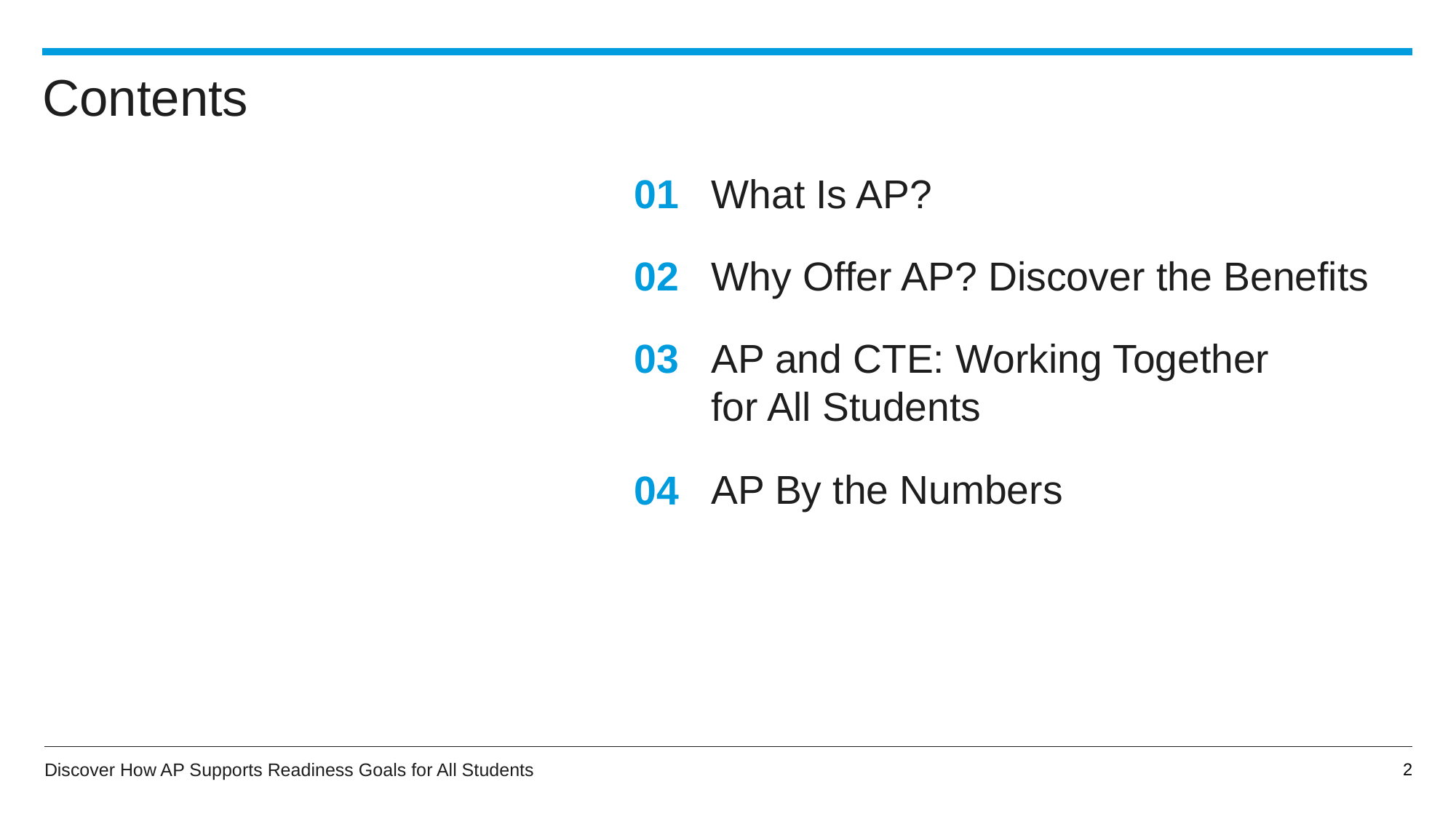

# Contents
01
What Is AP?
02
Why Offer AP? Discover the Benefits
03
AP and CTE: Working Together
for All Students
04
AP By the Numbers